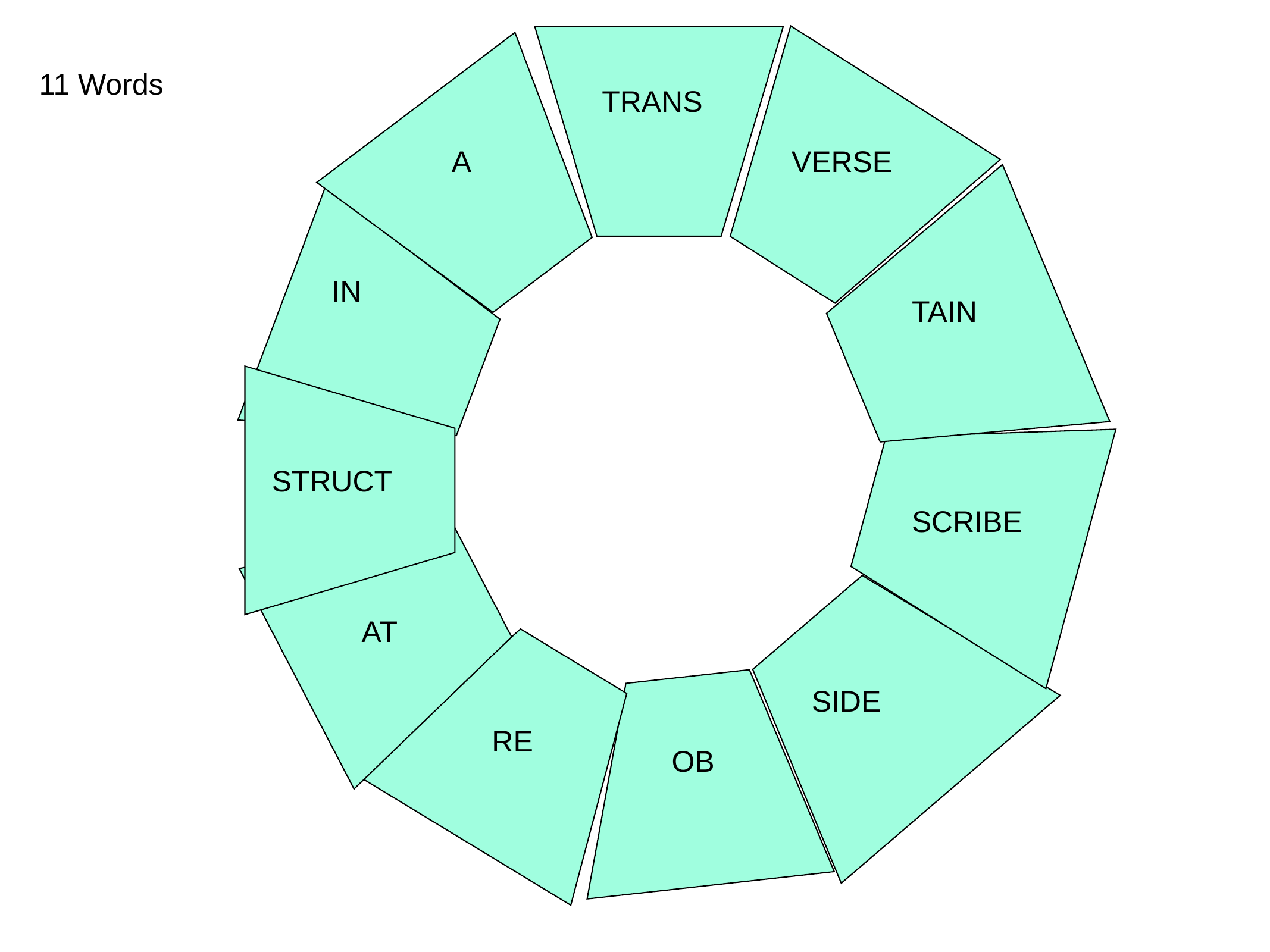

11 Words
TRANS

A
VERSE

IN
TAIN

STRUCT
SCRIBE

AT

SIDE
RE
OB